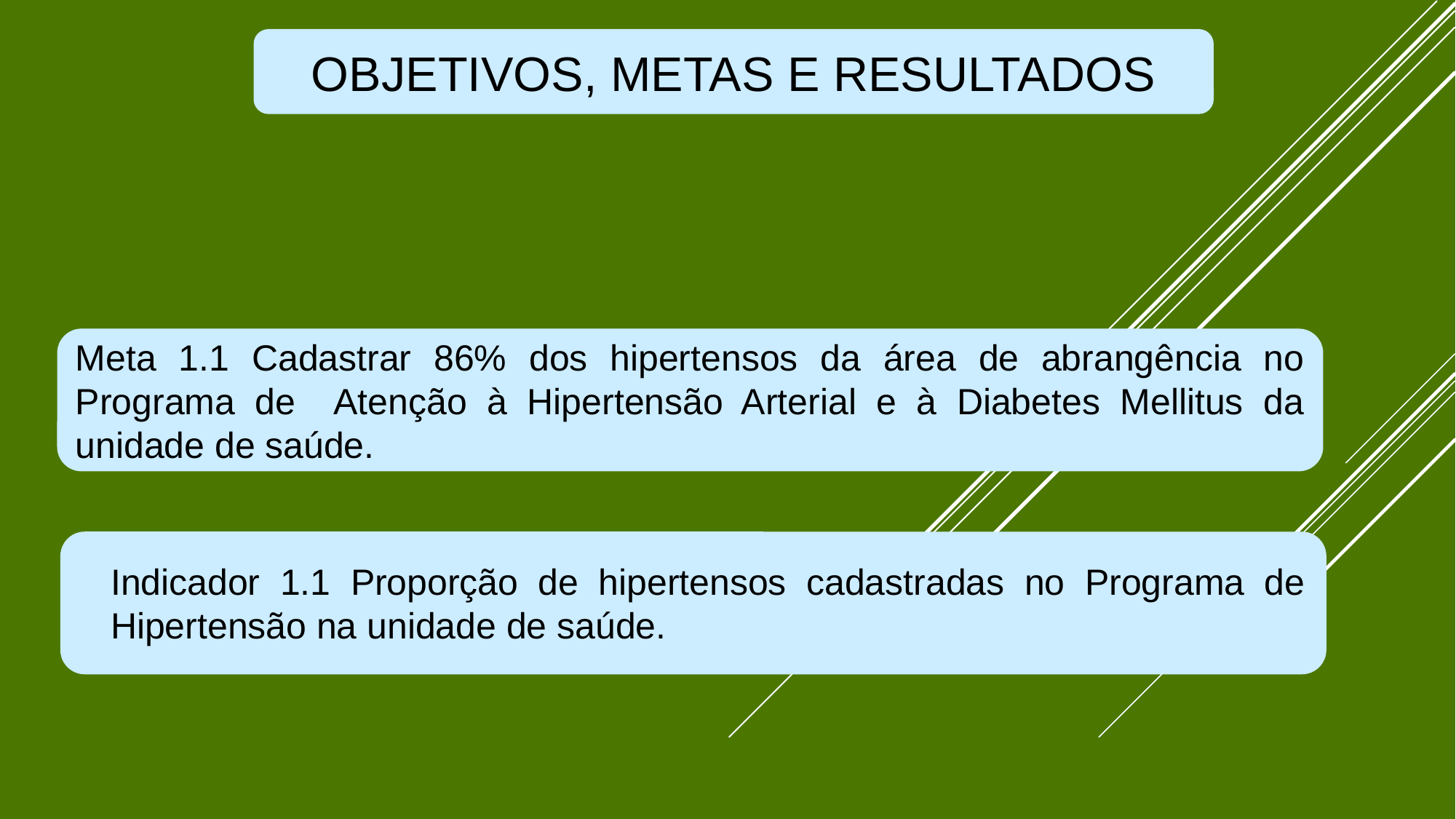

OBJETIVOS, METAS E RESULTADOS
Meta 1.1 Cadastrar 86% dos hipertensos da área de abrangência no Programa de  Atenção à Hipertensão Arterial e à Diabetes Mellitus da unidade de saúde.

Indicador 1.1 Proporção de hipertensos cadastradas no Programa de Hipertensão na unidade de saúde.